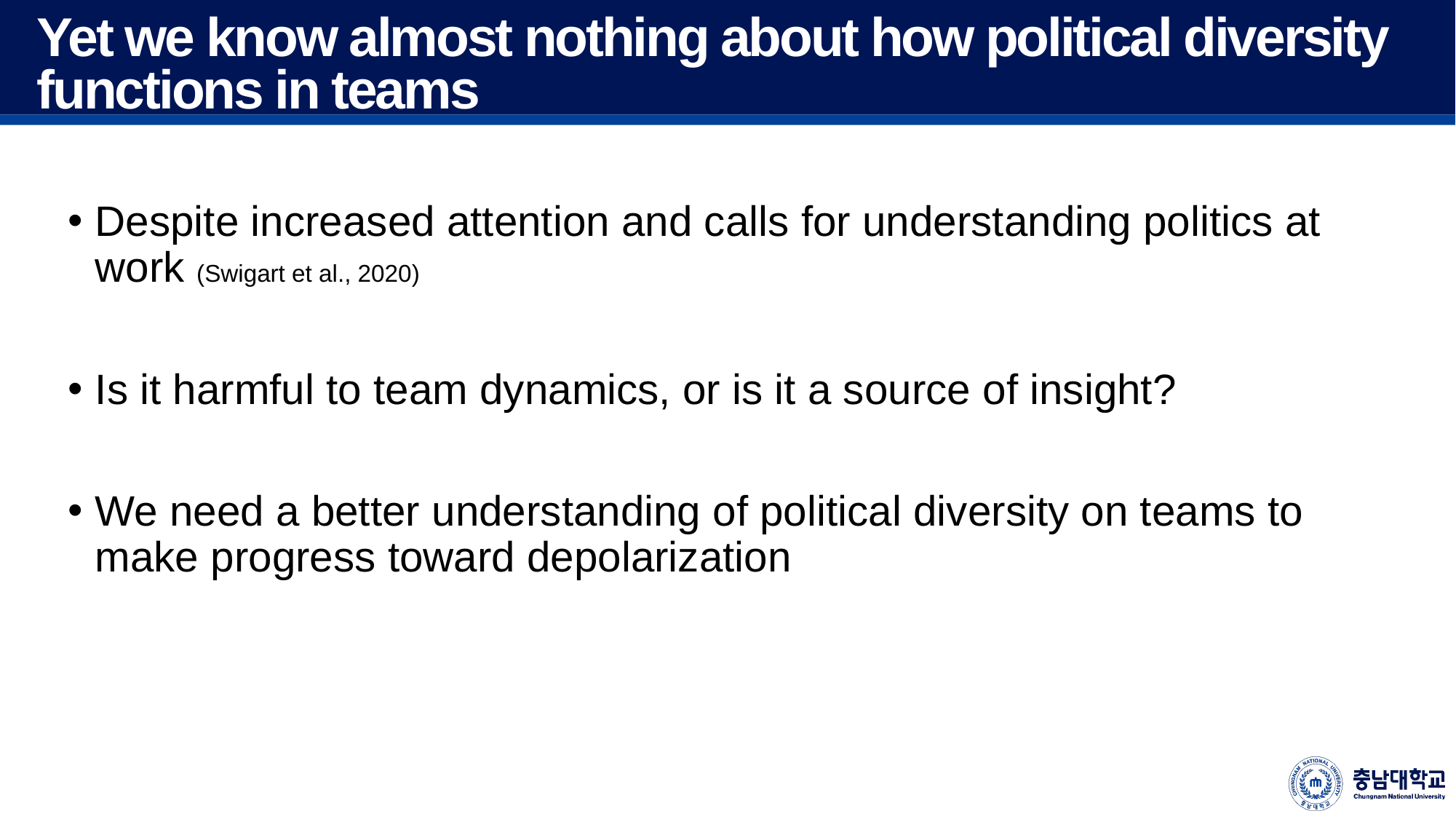

Yet we know almost nothing about how political diversity functions in teams
Despite increased attention and calls for understanding politics at work (Swigart et al., 2020)

Is it harmful to team dynamics, or is it a source of insight?

We need a better understanding of political diversity on teams to make progress toward depolarization